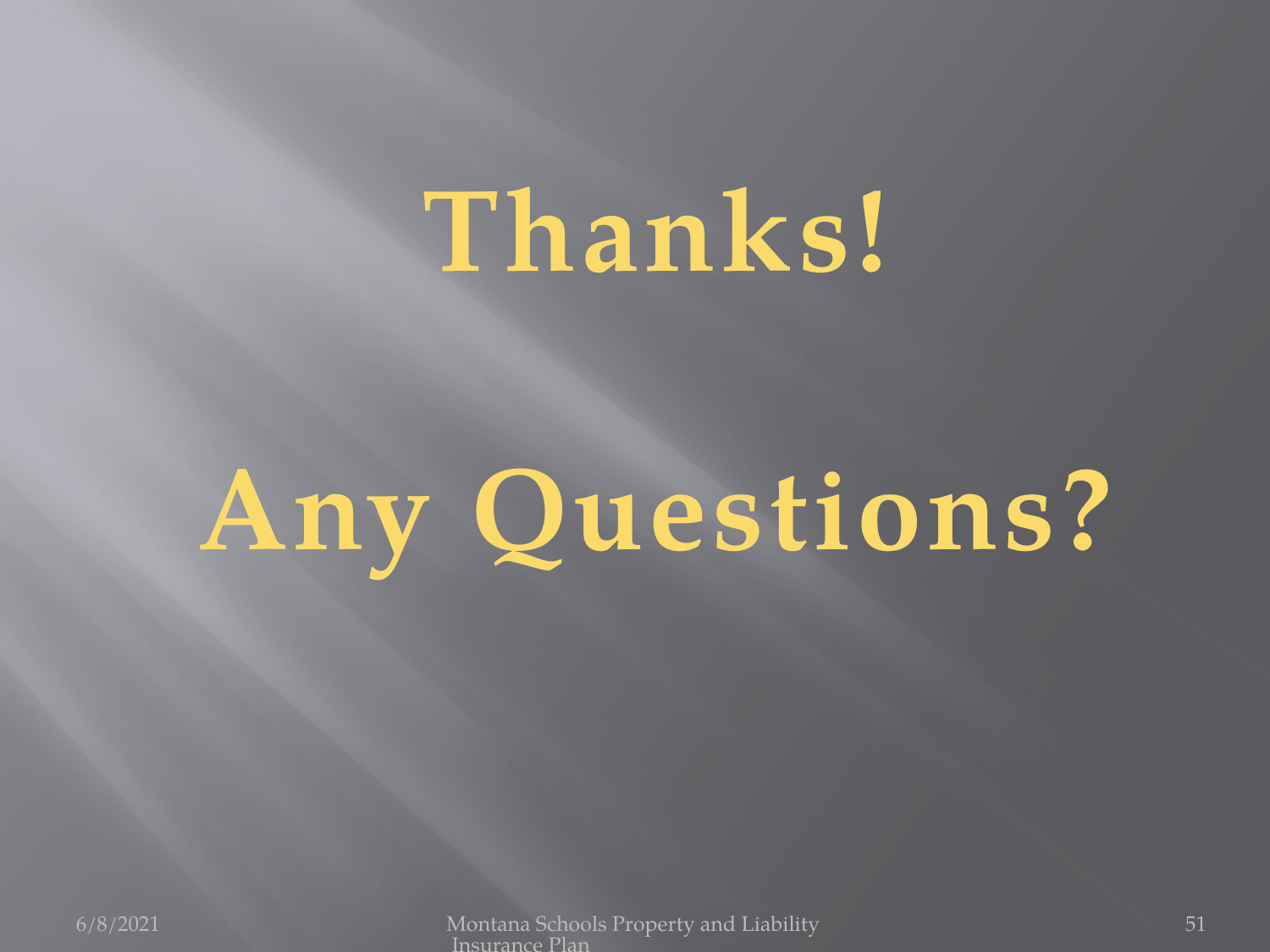

Thanks!

Any Questions?
6/8/2021
Montana Schools Property and Liability Insurance Plan
51